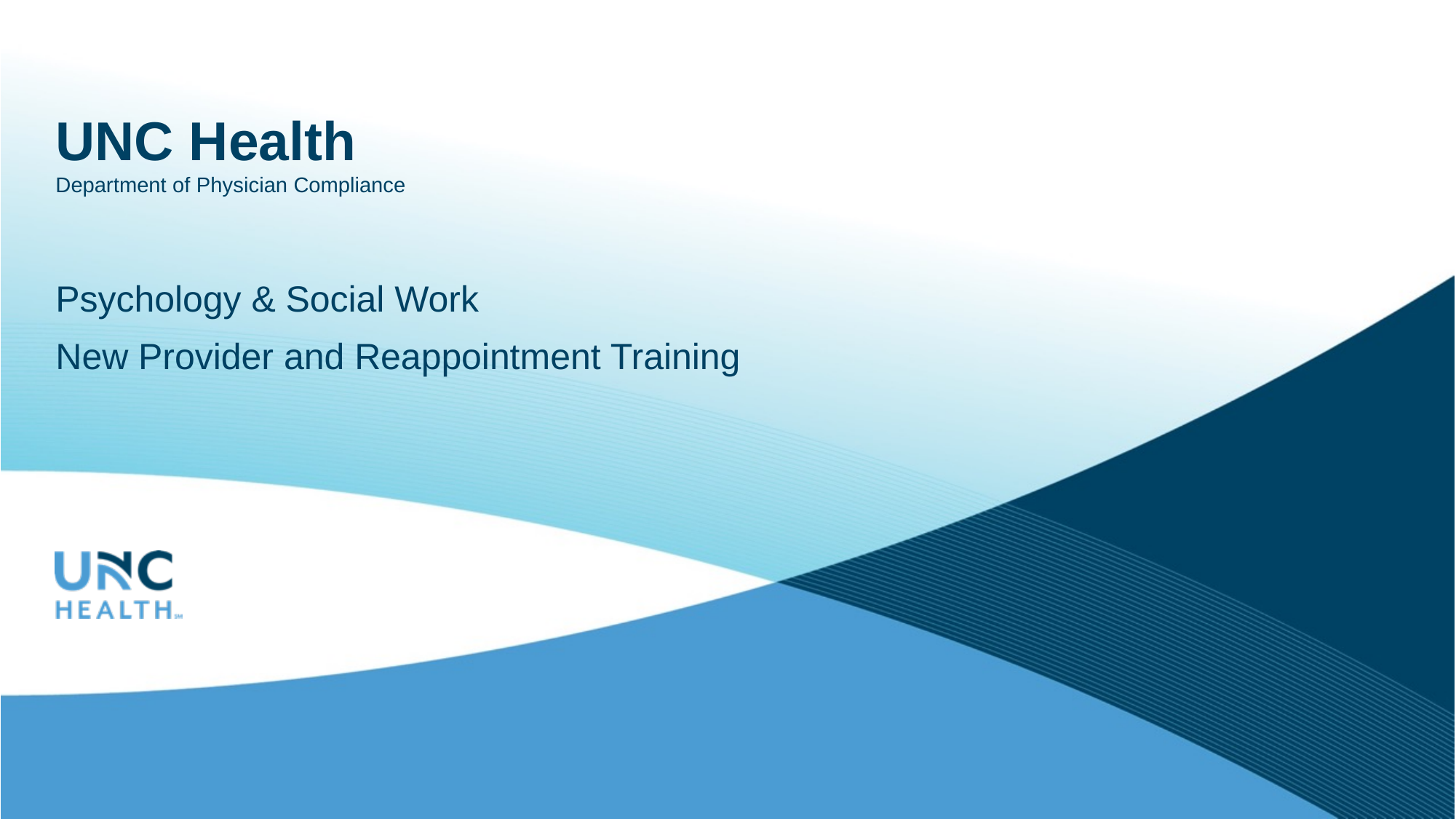

# UNC Health Department of Physician Compliance

Psychology & Social Work
New Provider and Reappointment Training